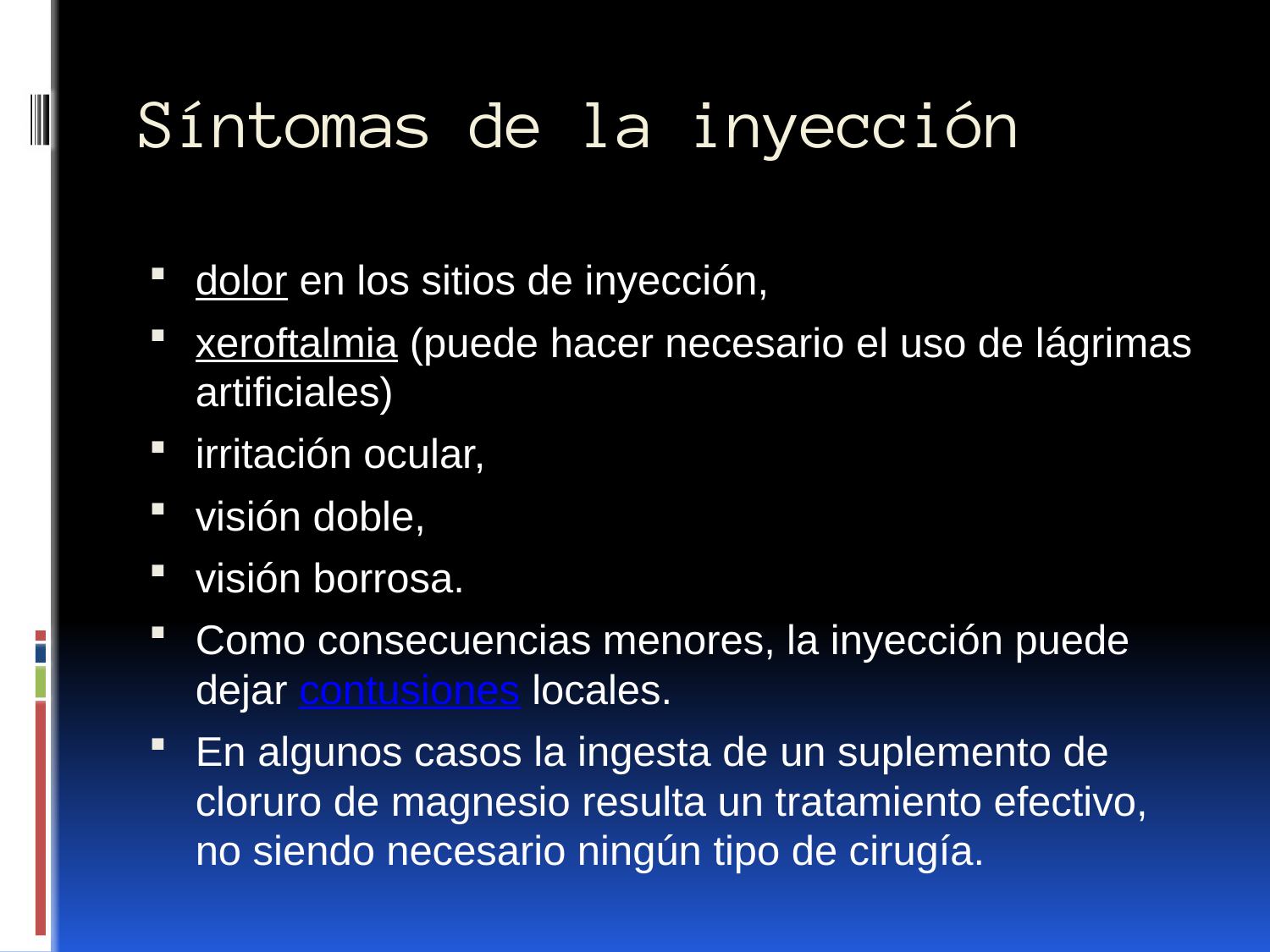

# Síntomas de la inyección
dolor en los sitios de inyección,
xeroftalmia (puede hacer necesario el uso de lágrimas artificiales)
irritación ocular,
visión doble,
visión borrosa.
Como consecuencias menores, la inyección puede dejar contusiones locales.
En algunos casos la ingesta de un suplemento de cloruro de magnesio resulta un tratamiento efectivo, no siendo necesario ningún tipo de cirugía.